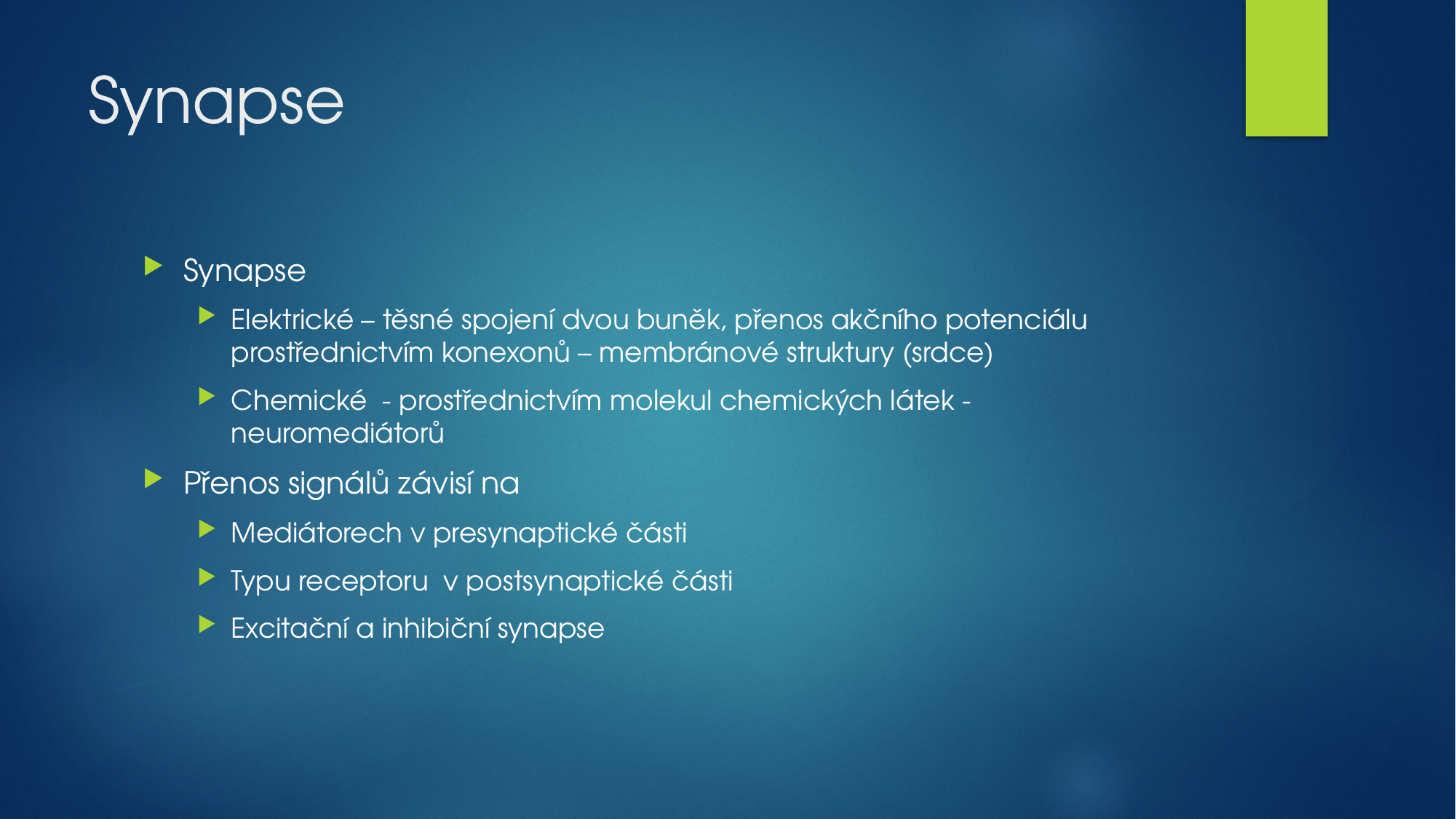

# Synapse
Synapse
Elektrické – těsné spojení dvou buněk, přenos akčního potenciálu prostřednictvím konexonů – membránové struktury (srdce)
Chemické  - prostřednictvím molekul chemických látek - neuromediátorů
Přenos signálů závisí na
Mediátorech v presynaptické části
Typu receptoru  v postsynaptické části
Excitační a inhibiční synapse